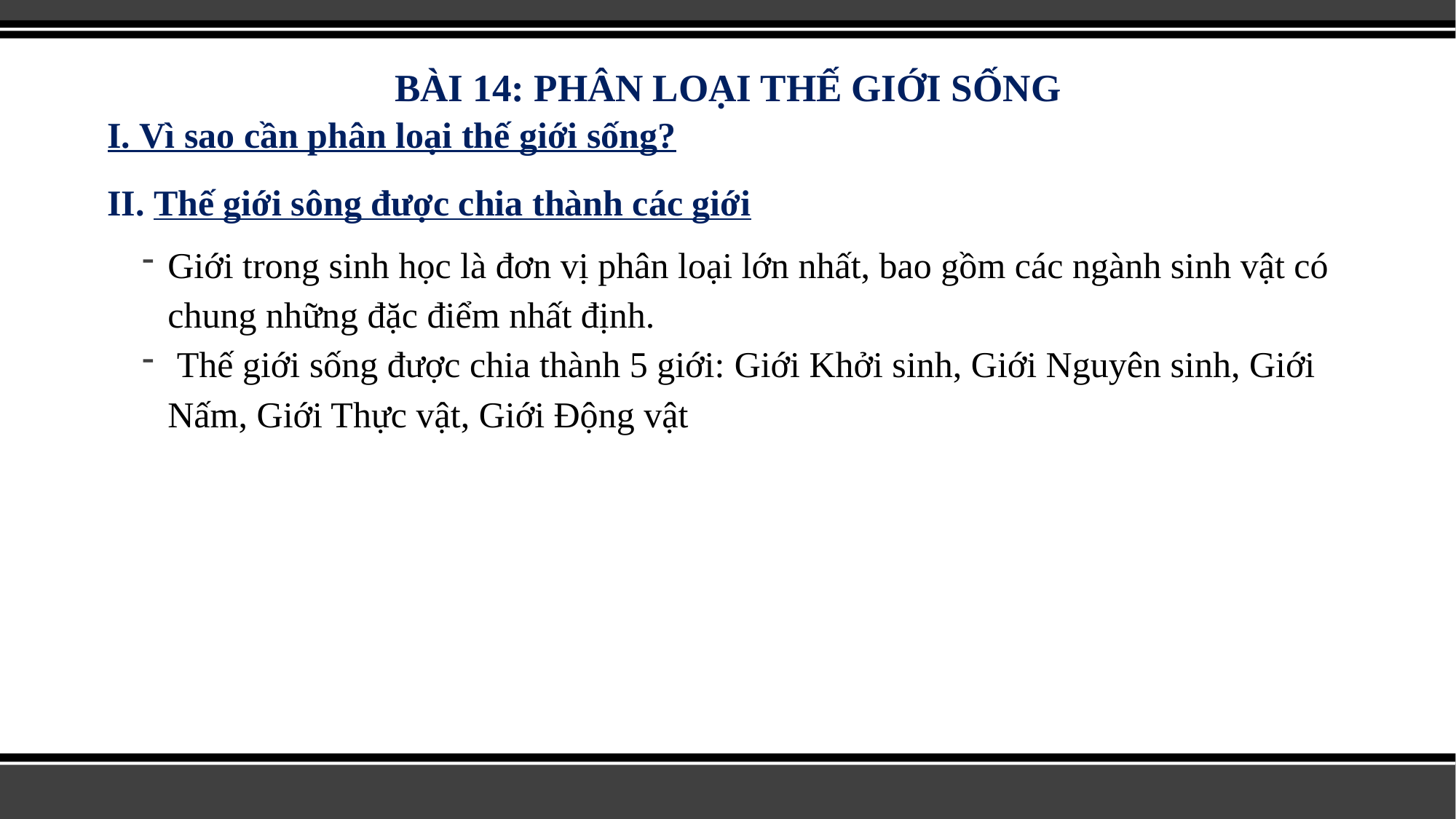

# BÀI 14: PHÂN LOẠI THẾ GIỚI SỐNG
I. Vì sao cần phân loại thế giới sống?
II. Thế giới sông được chia thành các giới
Giới trong sinh học là đơn vị phân loại lớn nhất, bao gồm các ngành sinh vật có chung những đặc điểm nhất định.
 Thế giới sống được chia thành 5 giới: Giới Khởi sinh, Giới Nguyên sinh, Giới Nấm, Giới Thực vật, Giới Động vật